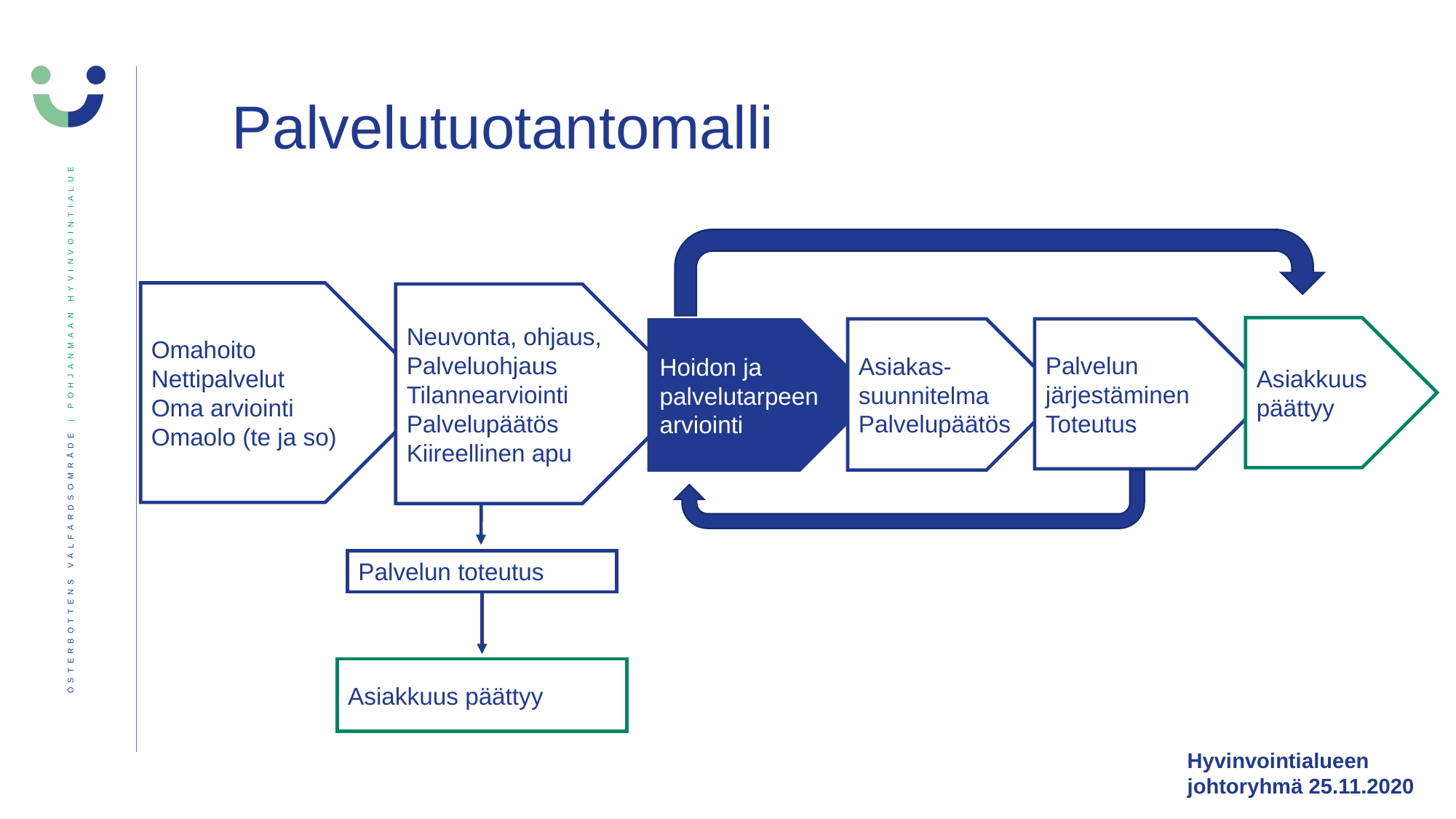

Palvelutuotantomalli

Omahoito
Nettipalvelut
Oma arviointi
Omaolo (te ja so)
Neuvonta, ohjaus,
Palveluohjaus
Tilannearviointi
Palvelupäätös Kiireellinen apu
Asiakkuus päättyy
Asiakas-suunnitelma
Palvelupäätös
Palvelun järjestäminen
Toteutus
Hoidon ja palvelutarpeen arviointi

Palvelun toteutus
Asiakkuus päättyy
Hyvinvointialueen johtoryhmä 25.11.2020